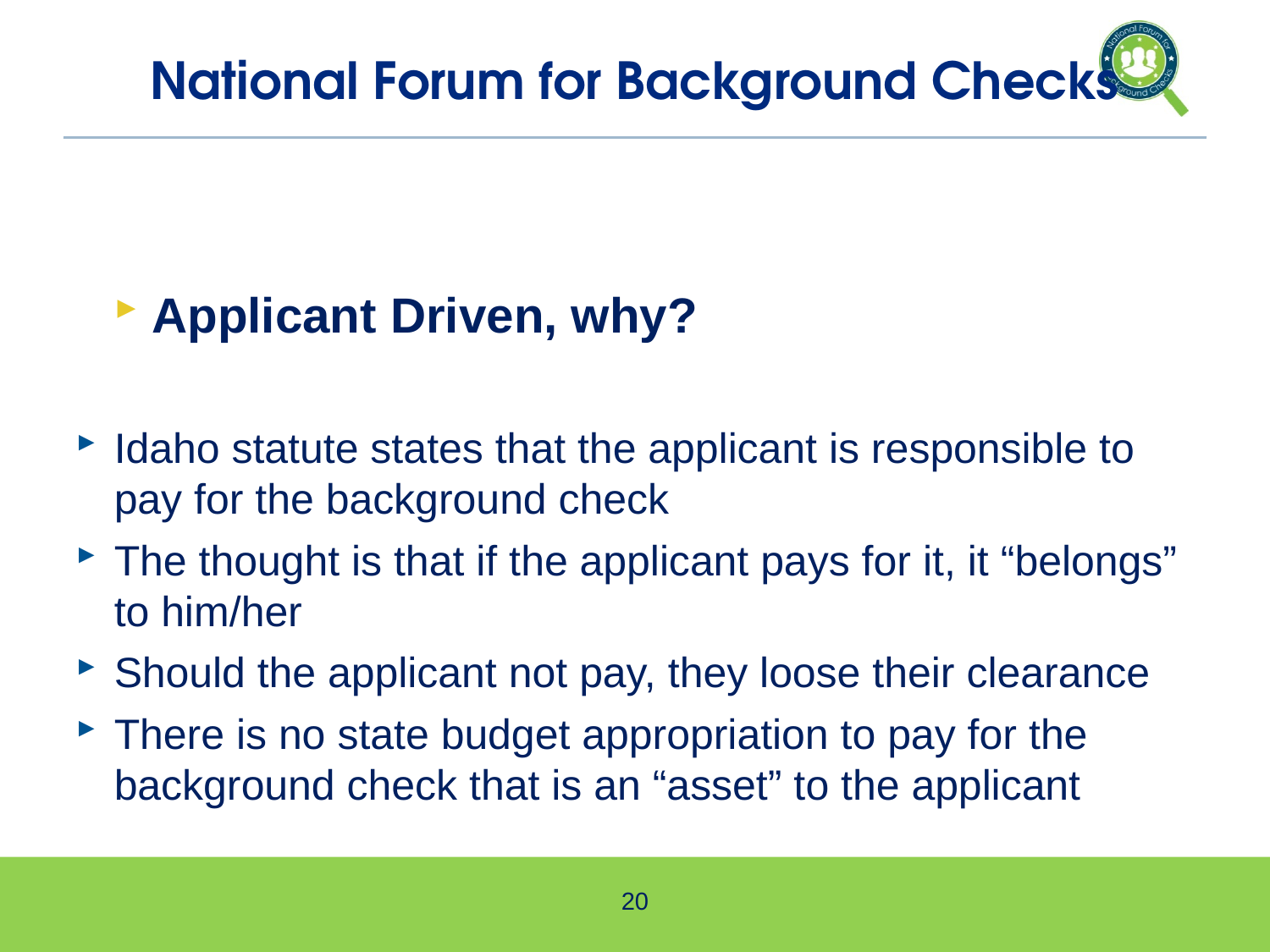

# National Forum for Background Checks

Applicant Driven, why?

Idaho statute states that the applicant is responsible to pay for the background check
The thought is that if the applicant pays for it, it “belongs” to him/her
Should the applicant not pay, they loose their clearance
There is no state budget appropriation to pay for the background check that is an “asset” to the applicant
20